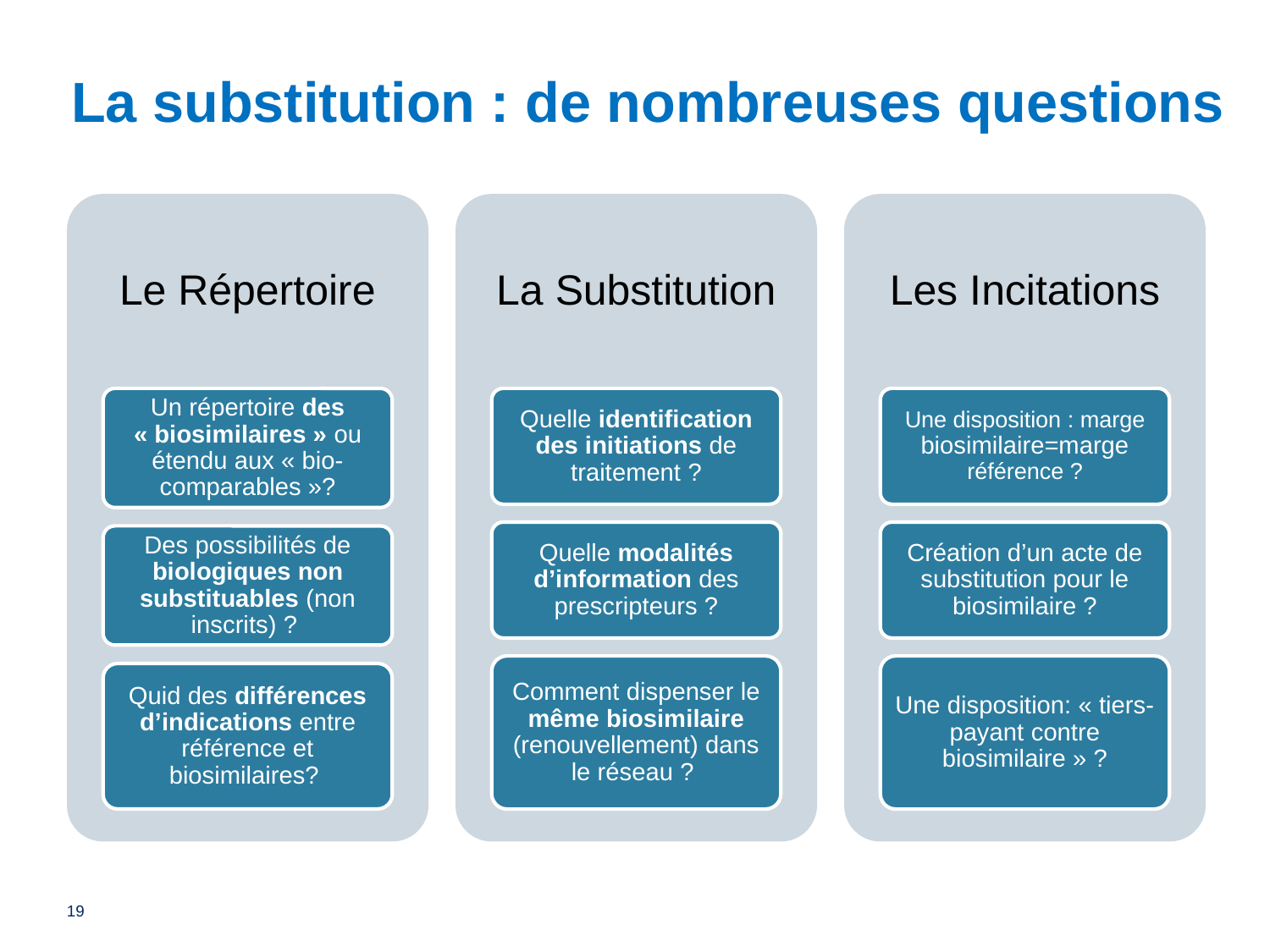

# La substitution : de nombreuses questions
Le Répertoire
Un répertoire des « biosimilaires » ou étendu aux « bio-comparables »?
Des possibilités de biologiques non substituables (non inscrits) ?
Quid des différences d’indications entre référence et biosimilaires?
La Substitution
Quelle identification des initiations de traitement ?
Quelle modalités d’information des prescripteurs ?
Comment dispenser le même biosimilaire (renouvellement) dans le réseau ?
Les Incitations
Une disposition : marge biosimilaire=marge référence ?
Création d’un acte de substitution pour le biosimilaire ?
Une disposition: « tiers-payant contre biosimilaire » ?
19